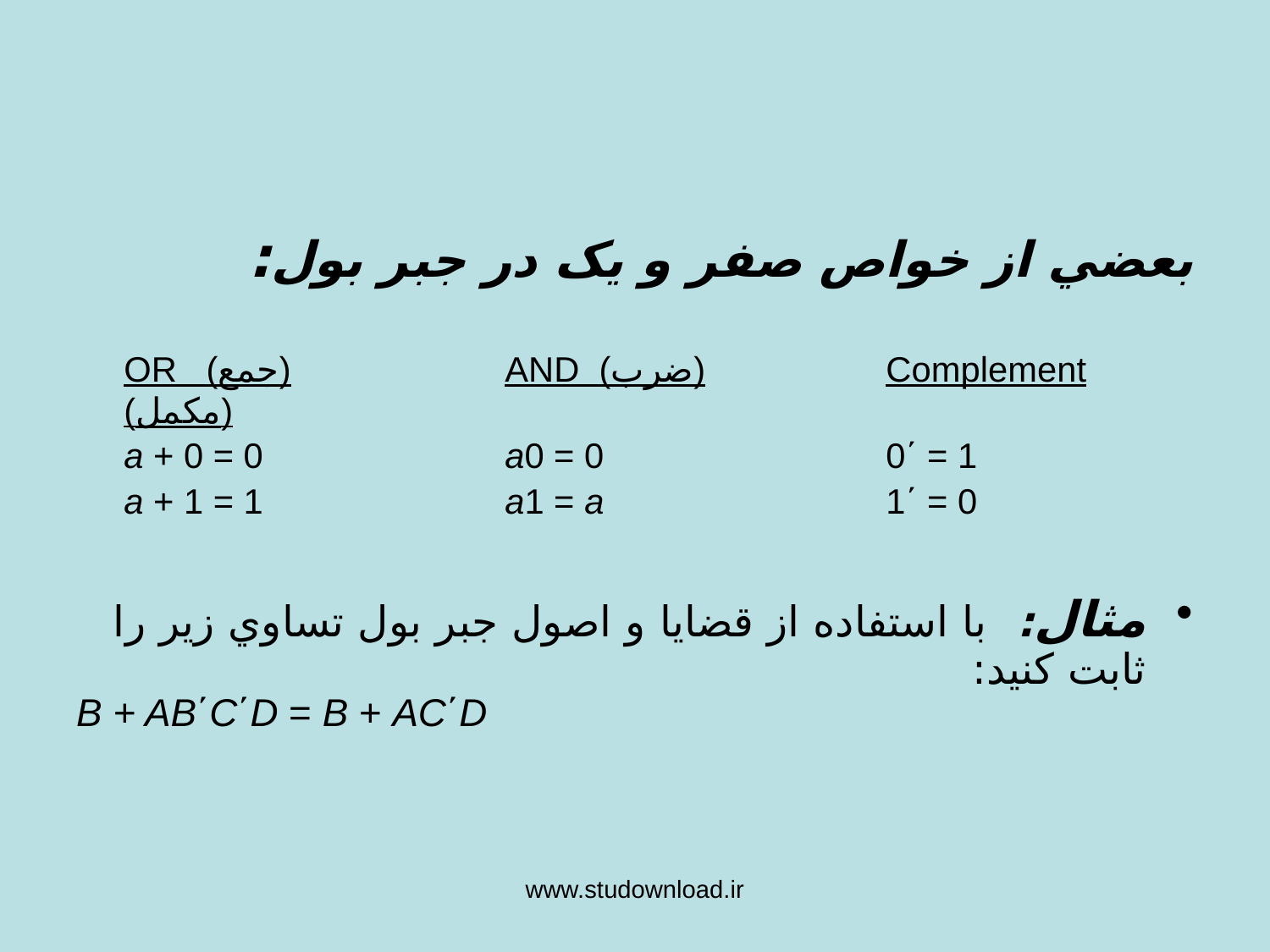

بعضي از خواص صفر و يک در جبر بول:

	OR   (جمع)		AND  (ضرب)		Complement (مکمل)
	a + 0 = 0		a0 = 0			0΄ = 1
	a + 1 = 1		a1 = a			1΄ = 0

مثال:  با استفاده از قضايا و اصول جبر بول تساوي زير را ثابت کنيد:
B + AB΄C΄D = B + AC΄D
www.studownload.ir